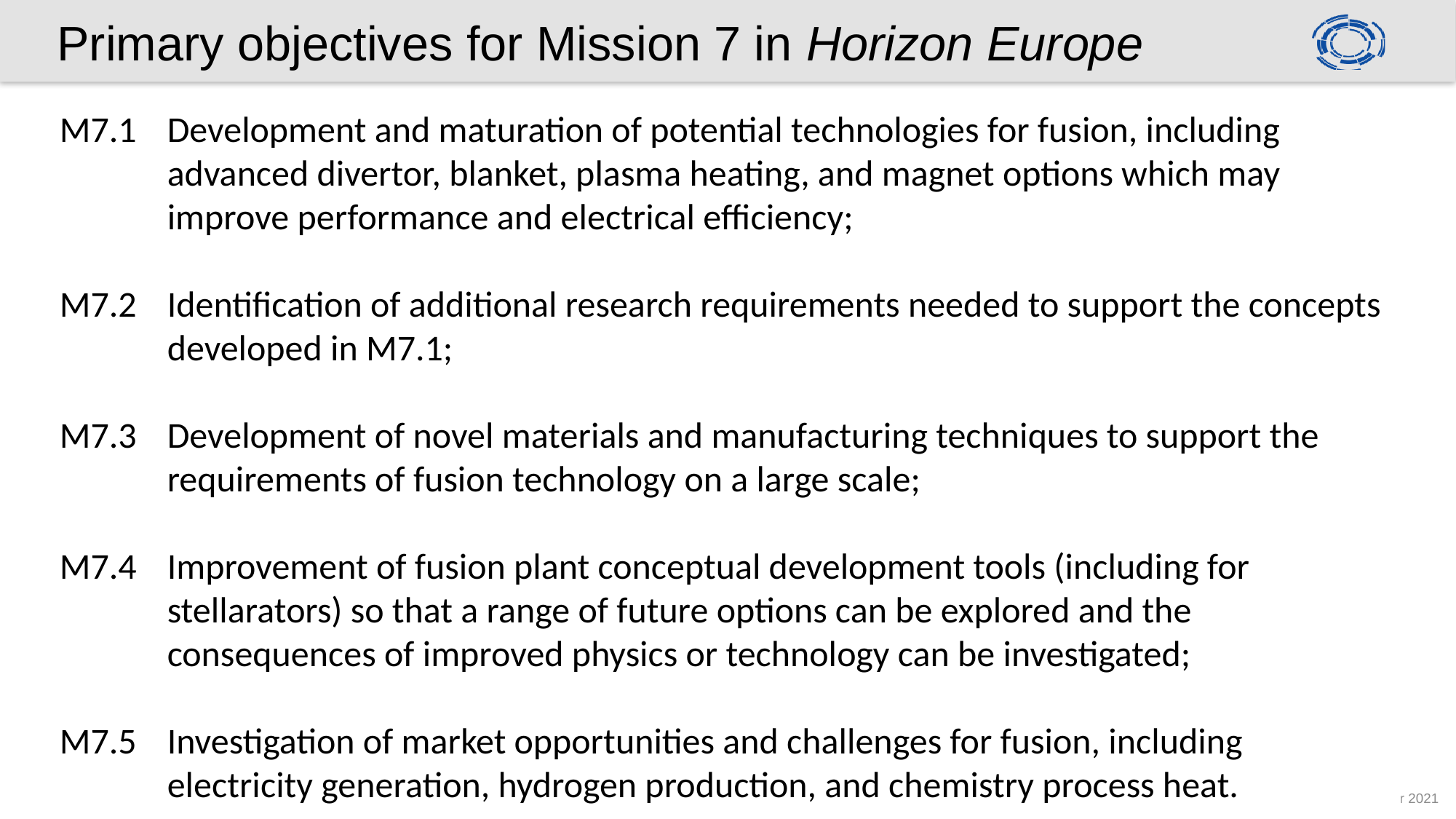

Primary objectives for Mission 7 in Horizon Europe
M7.1	Development and maturation of potential technologies for fusion, including advanced divertor, blanket, plasma heating, and magnet options which may improve performance and electrical efficiency;

M7.2	Identification of additional research requirements needed to support the concepts developed in M7.1;

M7.3	Development of novel materials and manufacturing techniques to support the requirements of fusion technology on a large scale;

M7.4	Improvement of fusion plant conceptual development tools (including for stellarators) so that a range of future options can be explored and the consequences of improved physics or technology can be investigated;

M7.5	Investigation of market opportunities and challenges for fusion, including electricity generation, hydrogen production, and chemistry process heat.
A.J.H. Donné | FPA meeting | 15 December 2021